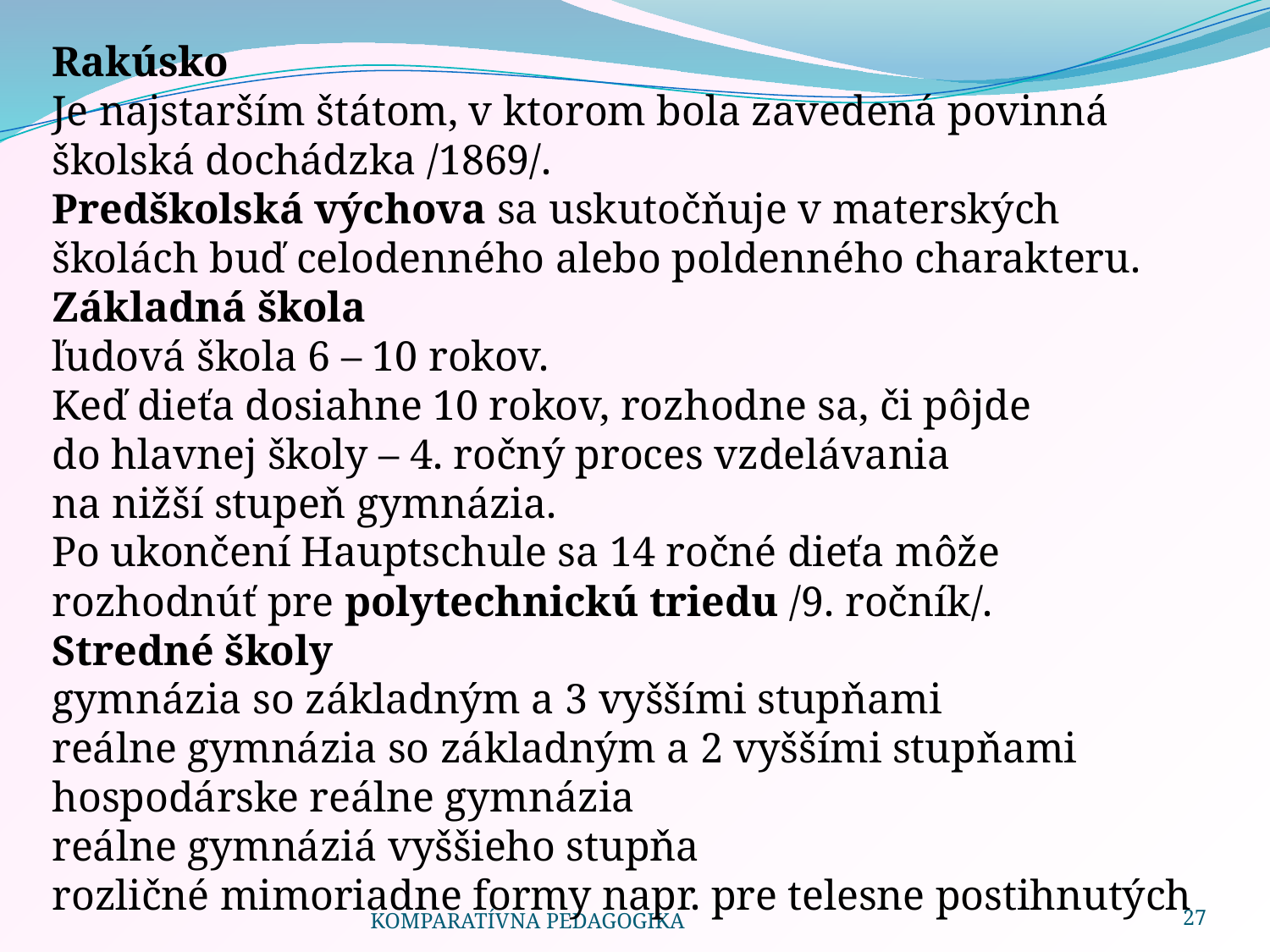

Rakúsko
Je najstarším štátom, v ktorom bola zavedená povinná školská dochádzka /1869/.
Predškolská výchova sa uskutočňuje v materských školách buď celodenného alebo poldenného charakteru.
Základná škola
ľudová škola 6 – 10 rokov.
Keď dieťa dosiahne 10 rokov, rozhodne sa, či pôjde
do hlavnej školy – 4. ročný proces vzdelávania
na nižší stupeň gymnázia.
Po ukončení Hauptschule sa 14 ročné dieťa môže rozhodnúť pre polytechnickú triedu /9. ročník/.
Stredné školy
gymnázia so základným a 3 vyššími stupňami
reálne gymnázia so základným a 2 vyššími stupňami
hospodárske reálne gymnázia
reálne gymnáziá vyššieho stupňa
rozličné mimoriadne formy napr. pre telesne postihnutých

KOMPARATÍVNA PEDAGOGIKA
27